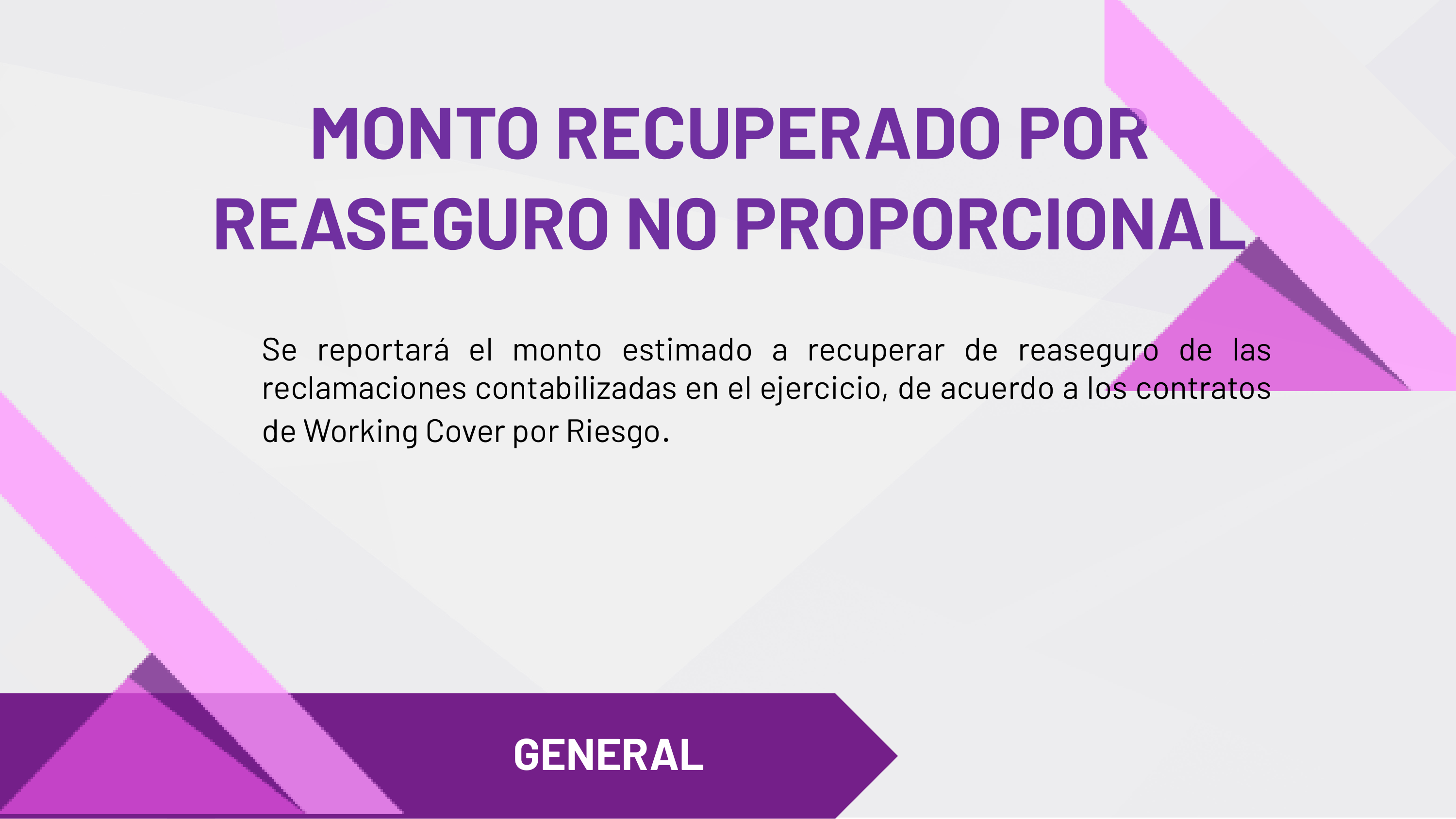

MONTO RECUPERADO POR REASEGURO NO PROPORCIONAL
Se reportará el monto estimado a recuperar de reaseguro de las reclamaciones contabilizadas en el ejercicio, de acuerdo a los contratos de Working Cover por Riesgo.

GENERAL